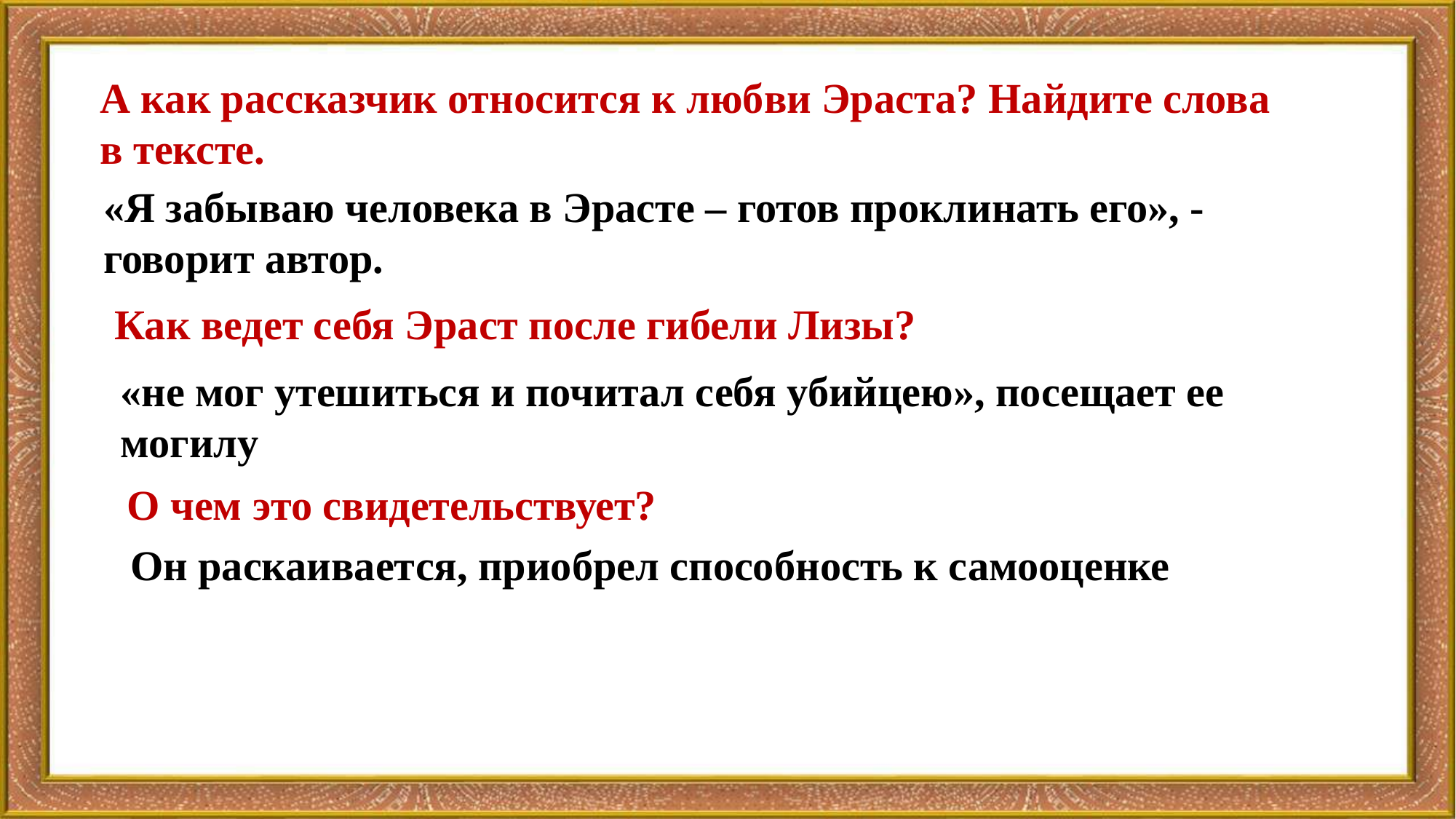

А как рассказчик относится к любви Эраста? Найдите слова в тексте.
«Я забываю человека в Эрасте – готов проклинать его», - говорит автор.
Как ведет себя Эраст после гибели Лизы?
«не мог утешиться и почитал себя убийцею», посещает ее могилу
О чем это свидетельствует?
Он раскаивается, приобрел способность к самооценке